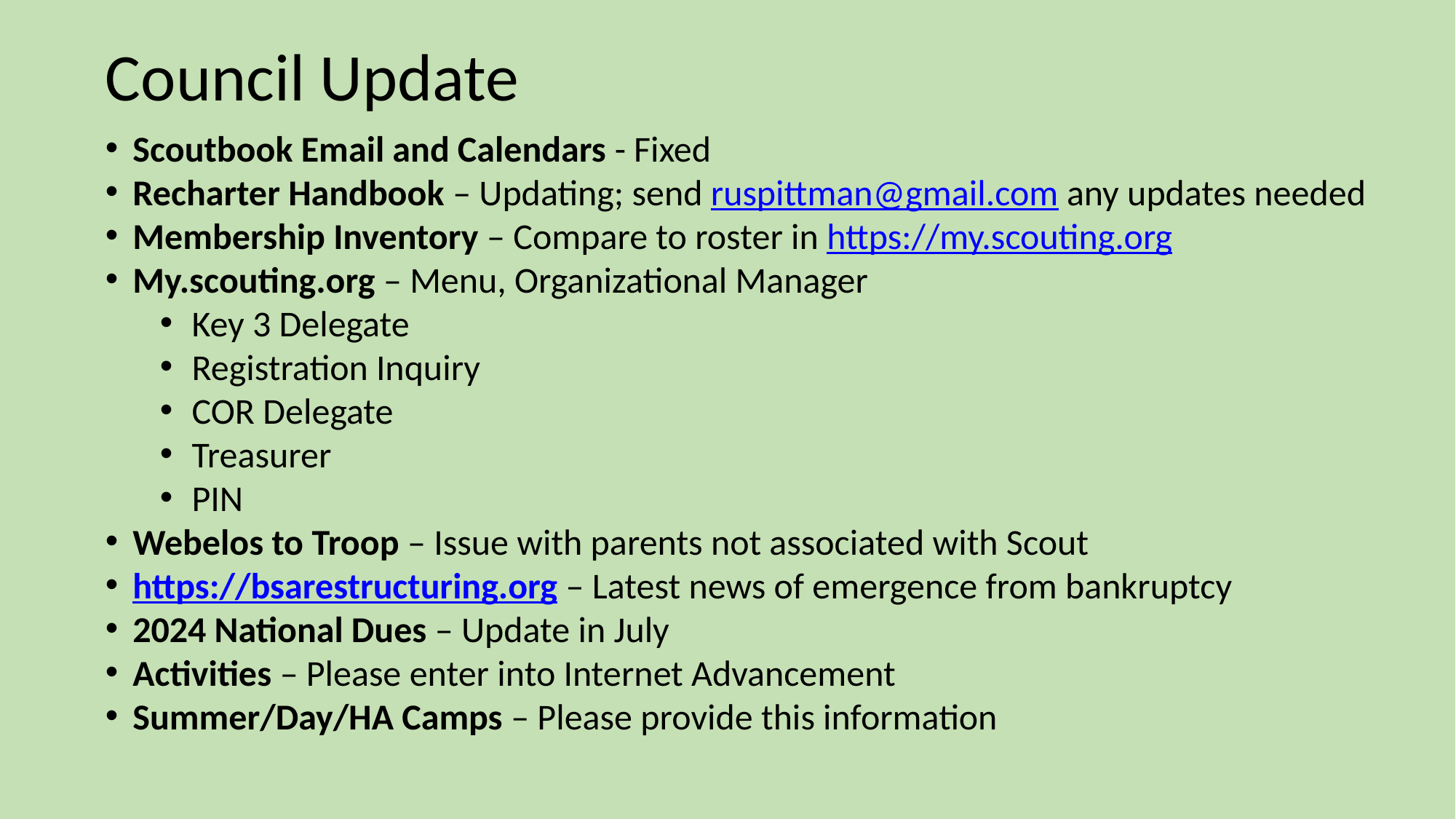

# Council Update
Scoutbook Email and Calendars - Fixed
Recharter Handbook – Updating; send ruspittman@gmail.com any updates needed
Membership Inventory – Compare to roster in https://my.scouting.org
My.scouting.org – Menu, Organizational Manager
Key 3 Delegate
Registration Inquiry
COR Delegate
Treasurer
PIN
Webelos to Troop – Issue with parents not associated with Scout
https://bsarestructuring.org – Latest news of emergence from bankruptcy
2024 National Dues – Update in July
Activities – Please enter into Internet Advancement
Summer/Day/HA Camps – Please provide this information